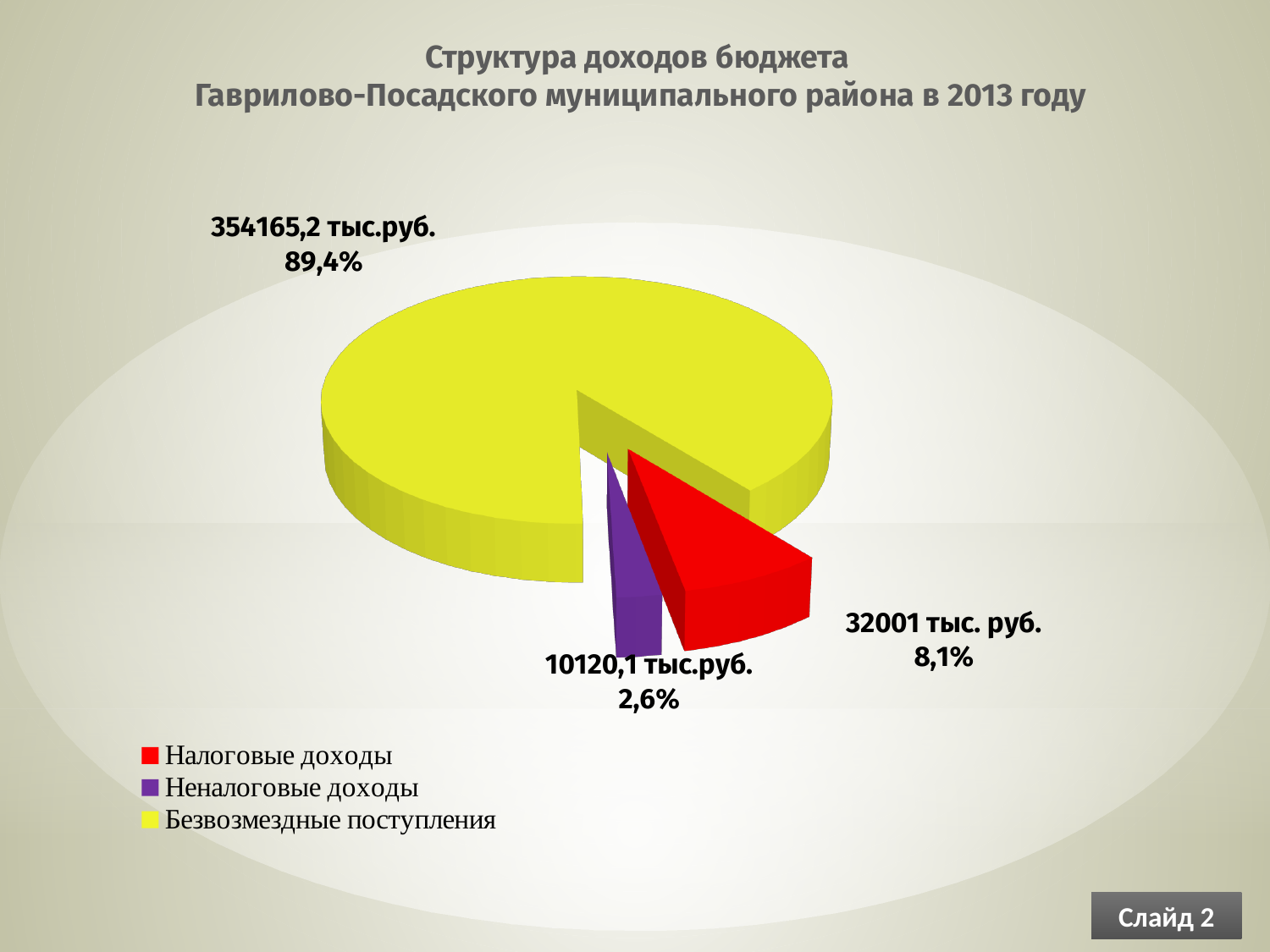

Структура доходов бюджета
Гаврилово-Посадского муниципального района в 2013 году

[unsupported chart]

Слайд 2